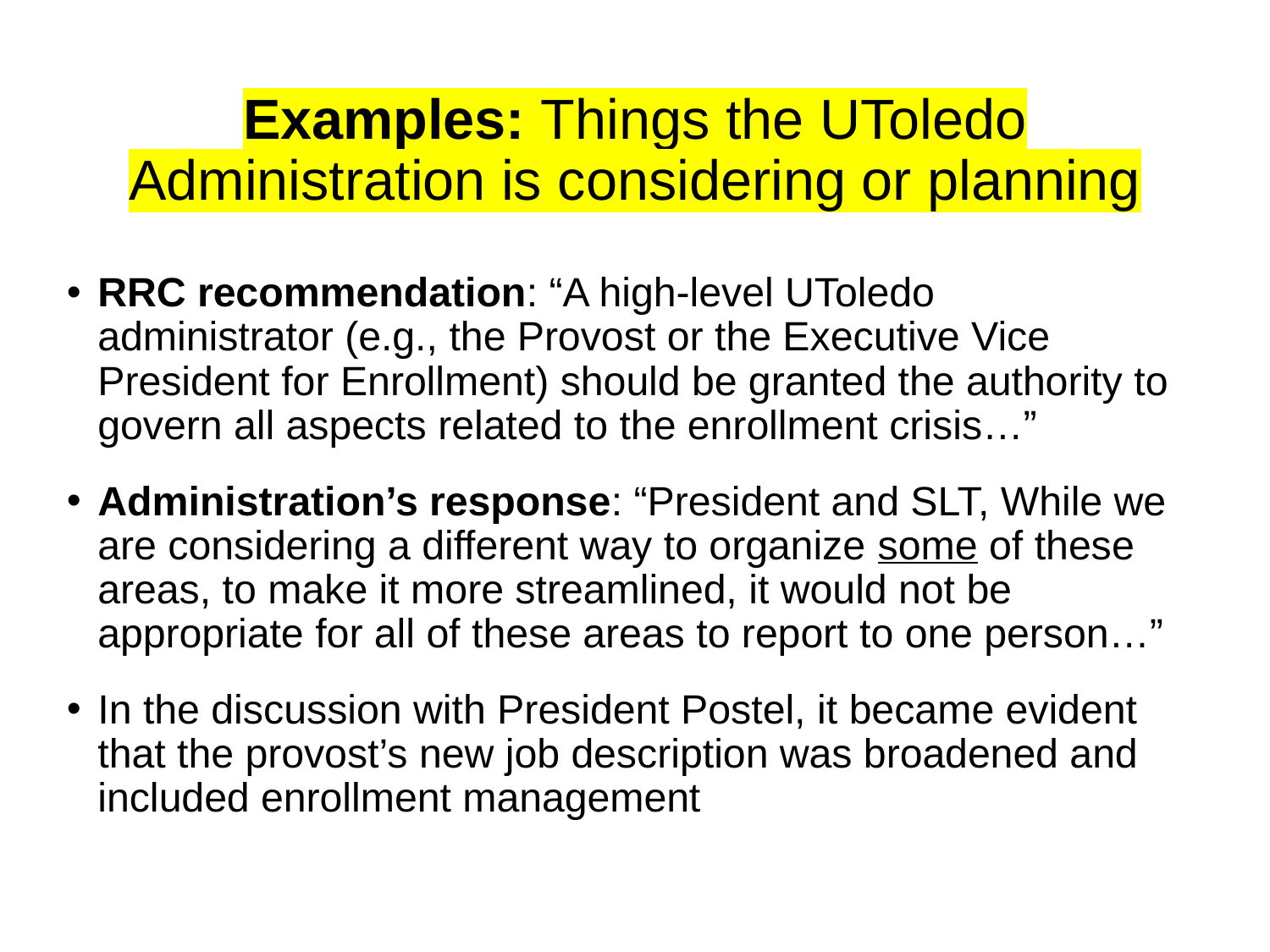

# Examples: Things the UToledo Administration is considering or planning
RRC recommendation: “A high-level UToledo administrator (e.g., the Provost or the Executive Vice President for Enrollment) should be granted the authority to govern all aspects related to the enrollment crisis…”
Administration’s response: “President and SLT, While we are considering a different way to organize some of these areas, to make it more streamlined, it would not be appropriate for all of these areas to report to one person…”
In the discussion with President Postel, it became evident that the provost’s new job description was broadened and included enrollment management